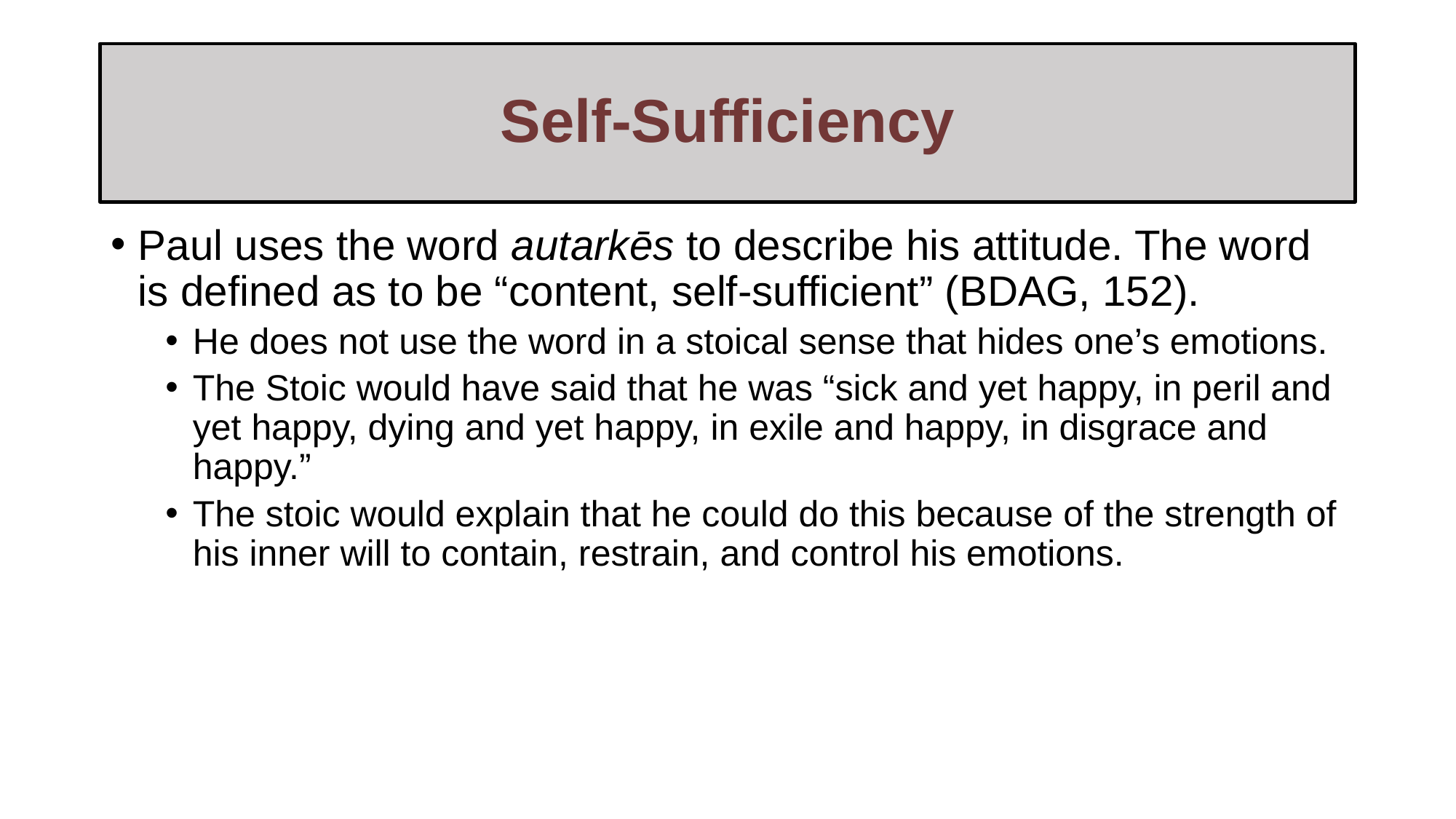

# Self-Sufficiency
Paul uses the word autarkēs to describe his attitude. The word is defined as to be “content, self-sufficient” (BDAG, 152).
He does not use the word in a stoical sense that hides one’s emotions.
The Stoic would have said that he was “sick and yet happy, in peril and yet happy, dying and yet happy, in exile and happy, in disgrace and happy.”
The stoic would explain that he could do this because of the strength of his inner will to contain, restrain, and control his emotions.